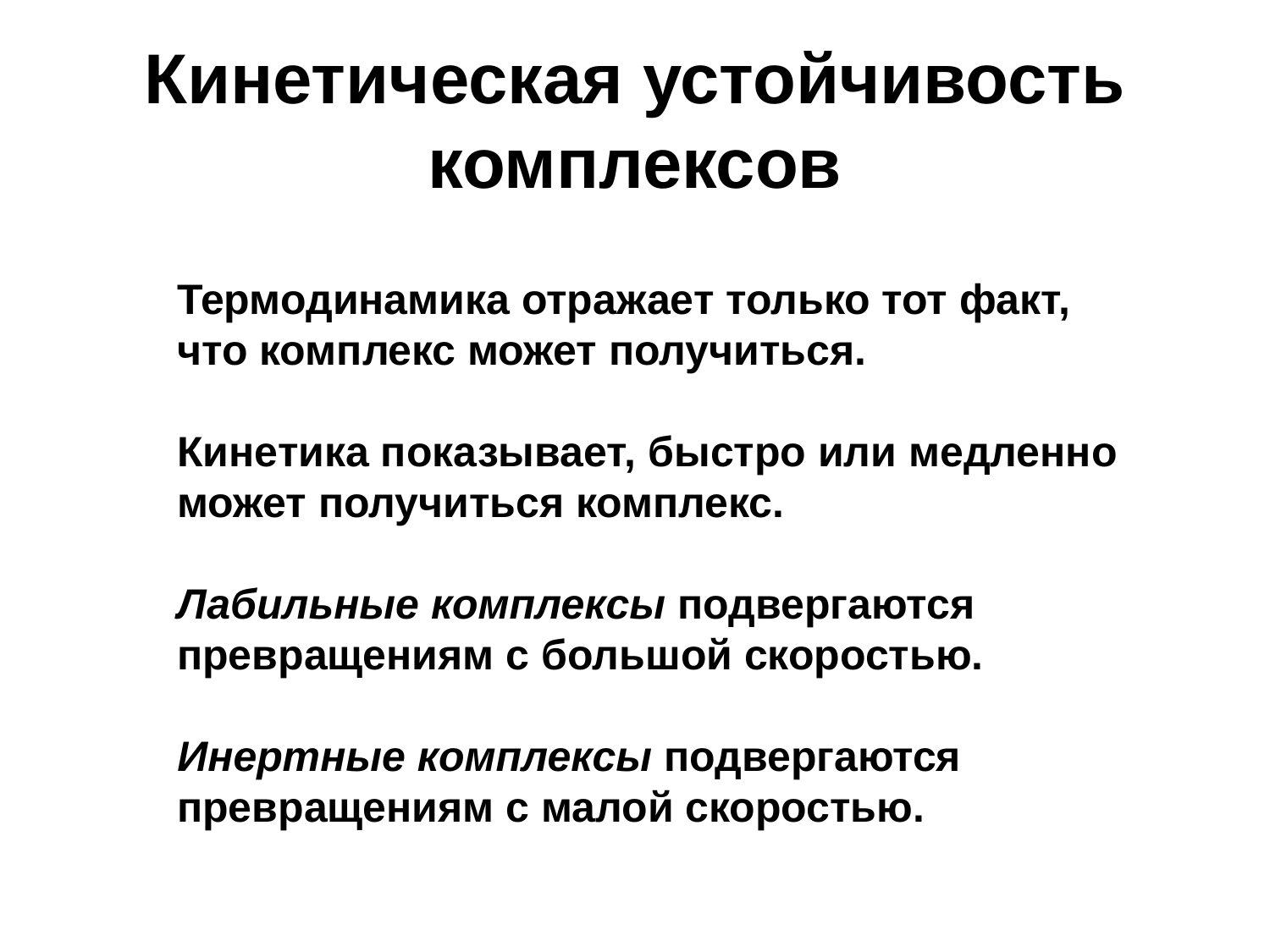

Кинетическая устойчивость комплексов
Термодинамика отражает только тот факт,
что комплекс может получиться.

Кинетика показывает, быстро или медленно
может получиться комплекс.

Лабильные комплексы подвергаются превращениям с большой скоростью.

Инертные комплексы подвергаются превращениям с малой скоростью.